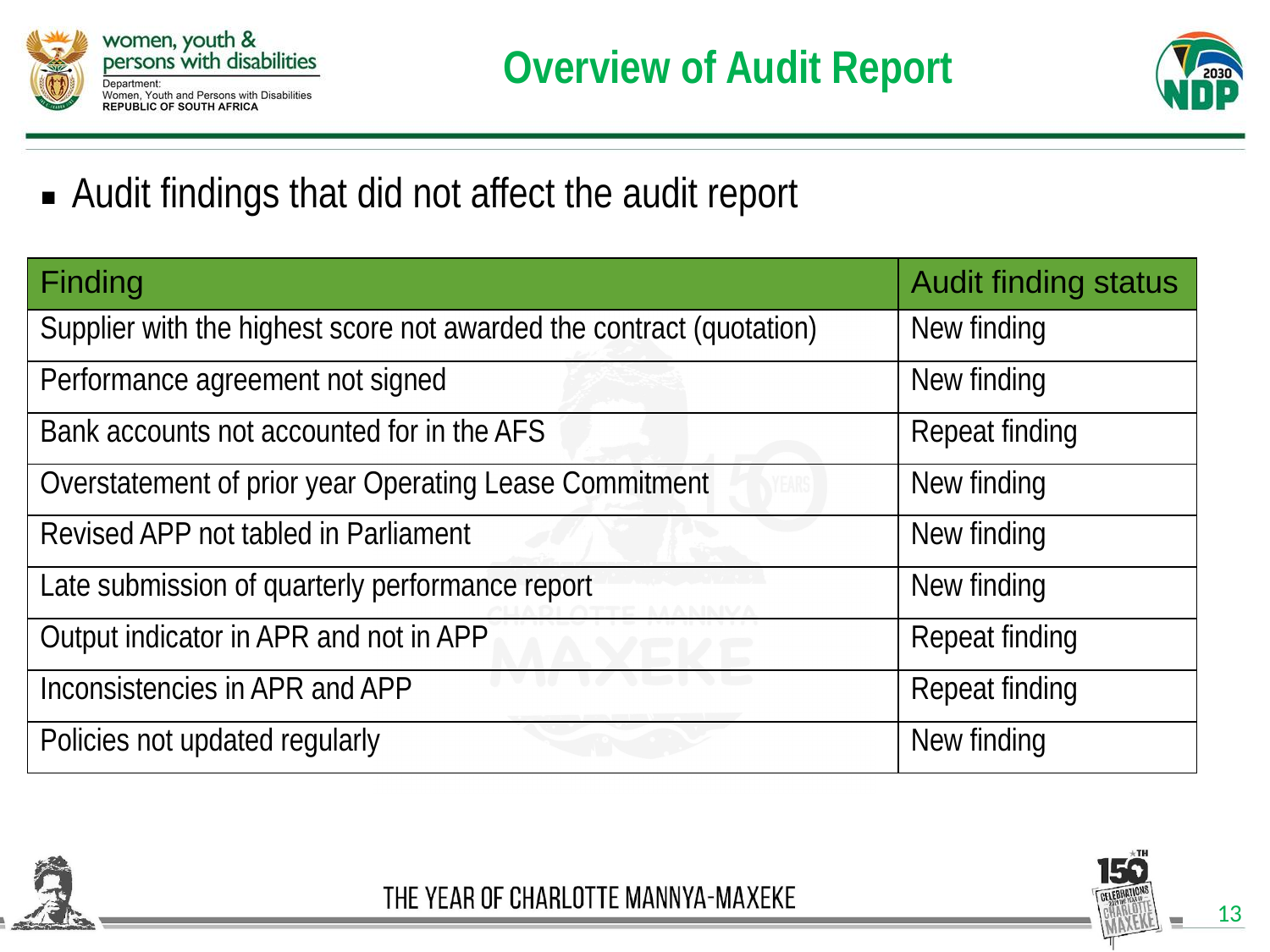

# Overview of Audit Report
Audit findings that did not affect the audit report

| Finding | Audit finding status |
| --- | --- |
| Supplier with the highest score not awarded the contract (quotation) | New finding |
| Performance agreement not signed | New finding |
| Bank accounts not accounted for in the AFS | Repeat finding |
| Overstatement of prior year Operating Lease Commitment | New finding |
| Revised APP not tabled in Parliament | New finding |
| Late submission of quarterly performance report | New finding |
| Output indicator in APR and not in APP | Repeat finding |
| Inconsistencies in APR and APP | Repeat finding |
| Policies not updated regularly | New finding |